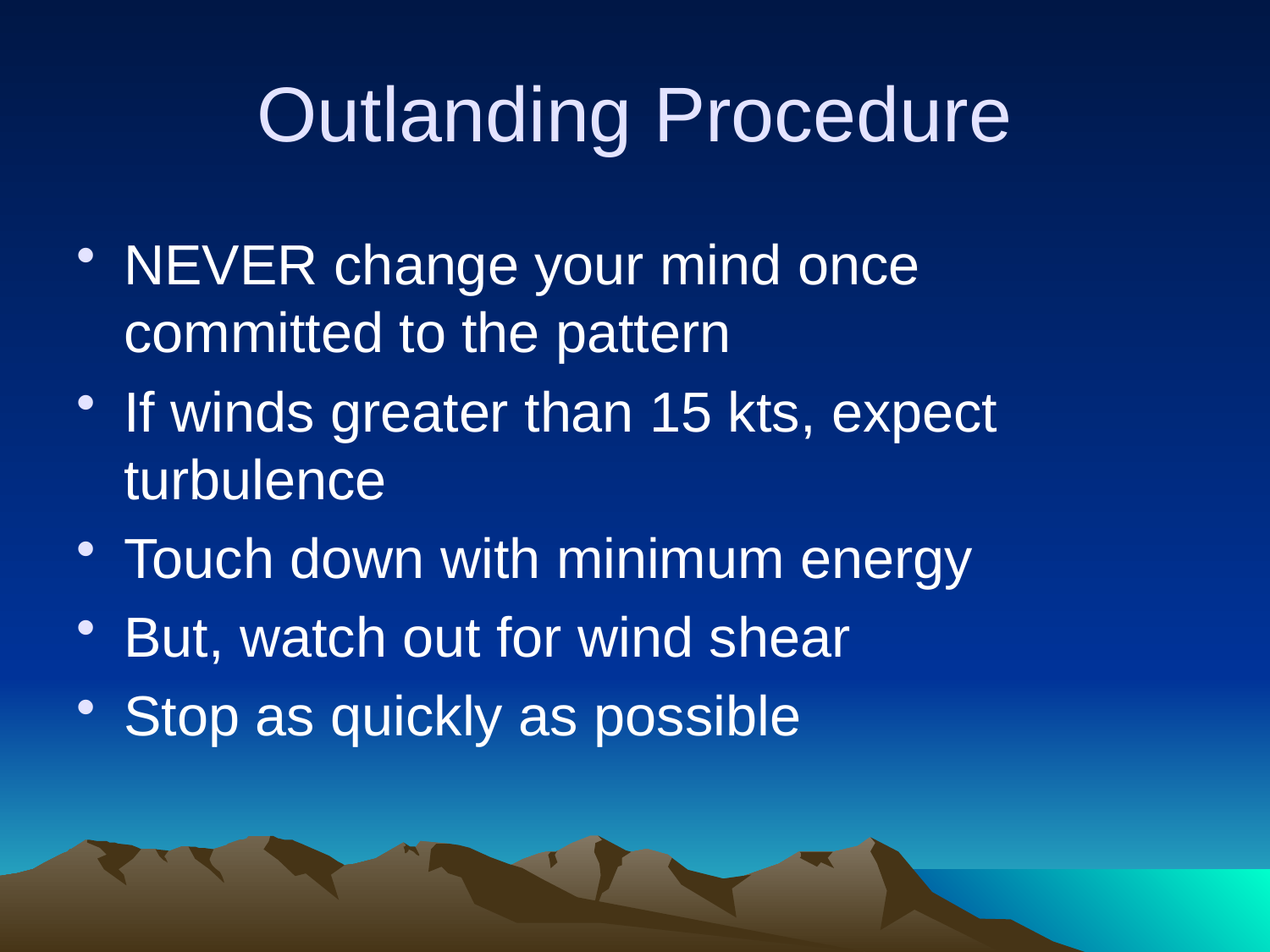

# Outlanding Procedure
NEVER change your mind once committed to the pattern
If winds greater than 15 kts, expect turbulence
Touch down with minimum energy
But, watch out for wind shear
Stop as quickly as possible